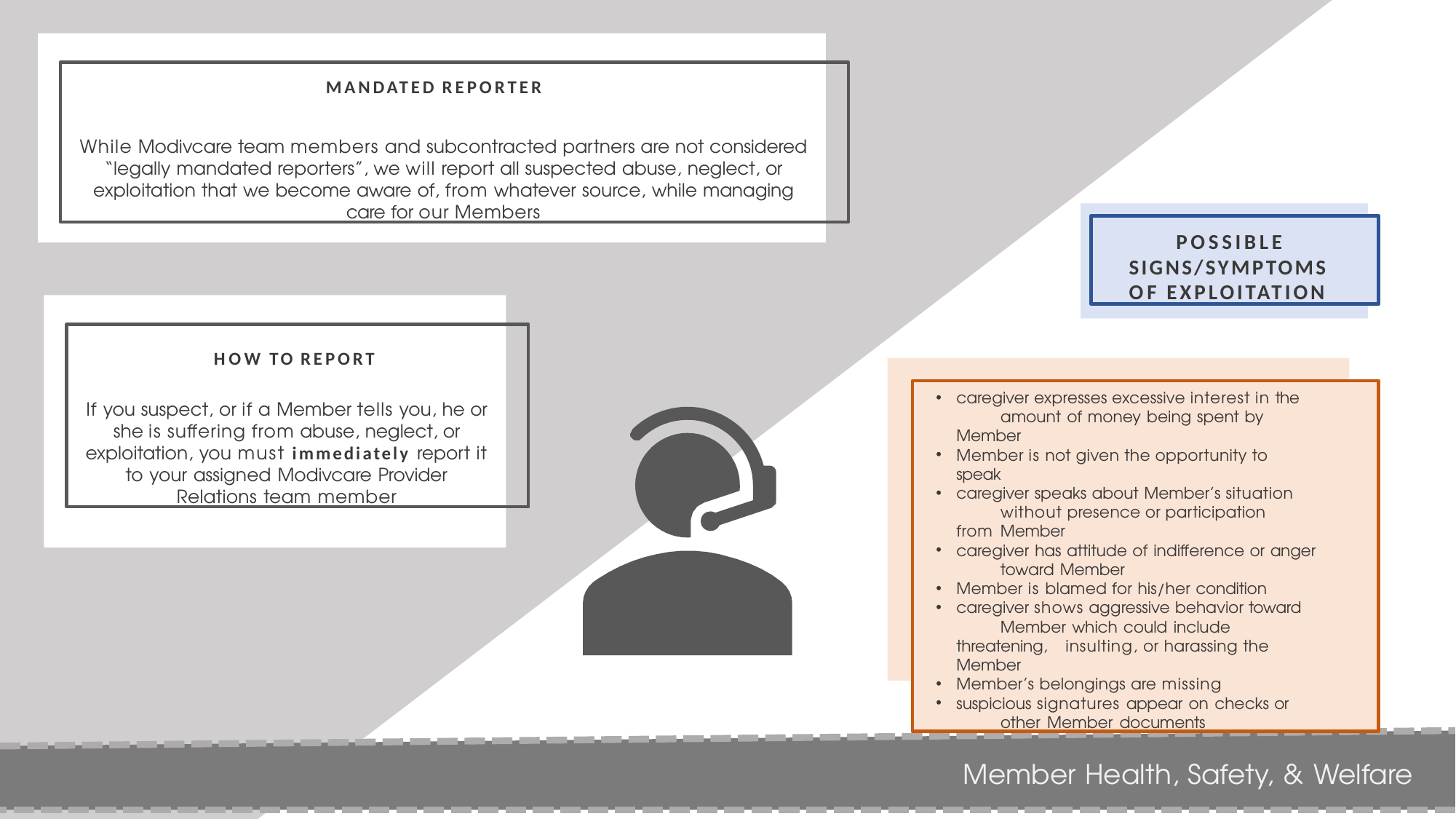

MANDATED REPORTER

While Modivcare team members and subcontracted partners are not considered “legally mandated reporters”, we will report all suspected abuse, neglect, or exploitation that we become aware of, from whatever source, while managing care for our Members

POSSIBLE SIGNS/SYMPTOMS OF EXPLOITATION

HOW TO REPORT

If you suspect, or if a Member tells you, he or she is suffering from abuse, neglect, or exploitation, you must immediately report it to your assigned Modivcare Provider Relations team member

caregiver expresses excessive interest in the 	amount of money being spent by Member
Member is not given the opportunity to speak
caregiver speaks about Member’s situation 	without presence or participation from 	Member
caregiver has attitude of indifference or anger 	toward Member
Member is blamed for his/her condition
caregiver shows aggressive behavior toward 	Member which could include threatening, 	insulting, or harassing the Member
Member’s belongings are missing
suspicious signatures appear on checks or 	other Member documents

Member Health, Safety, & Welfare